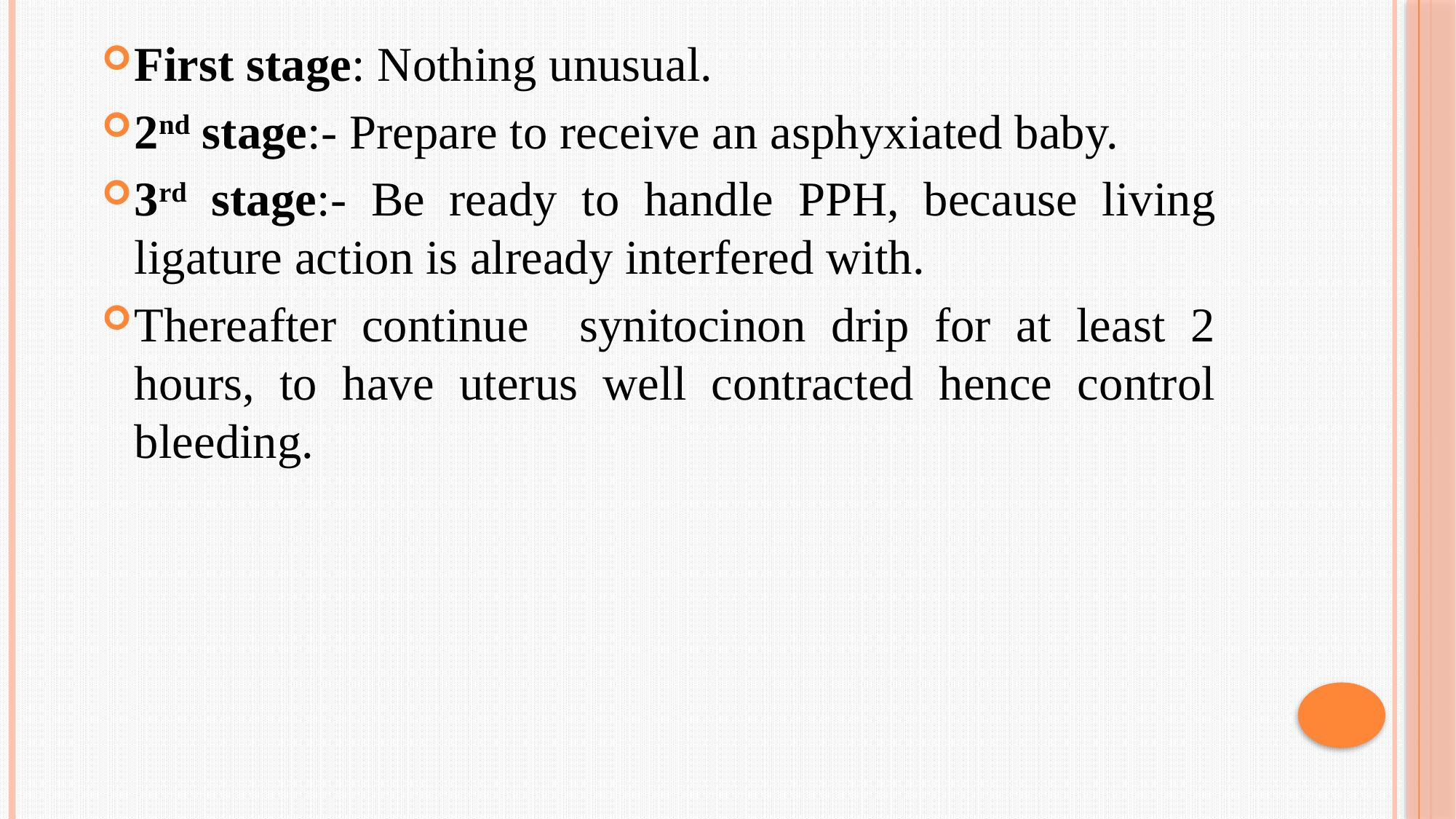

First stage: Nothing unusual.
2nd stage:- Prepare to receive an asphyxiated baby.
3rd stage:- Be ready to handle PPH, because living ligature action is already interfered with.
Thereafter continue  synitocinon drip for at least 2 hours, to have uterus well contracted hence control bleeding.